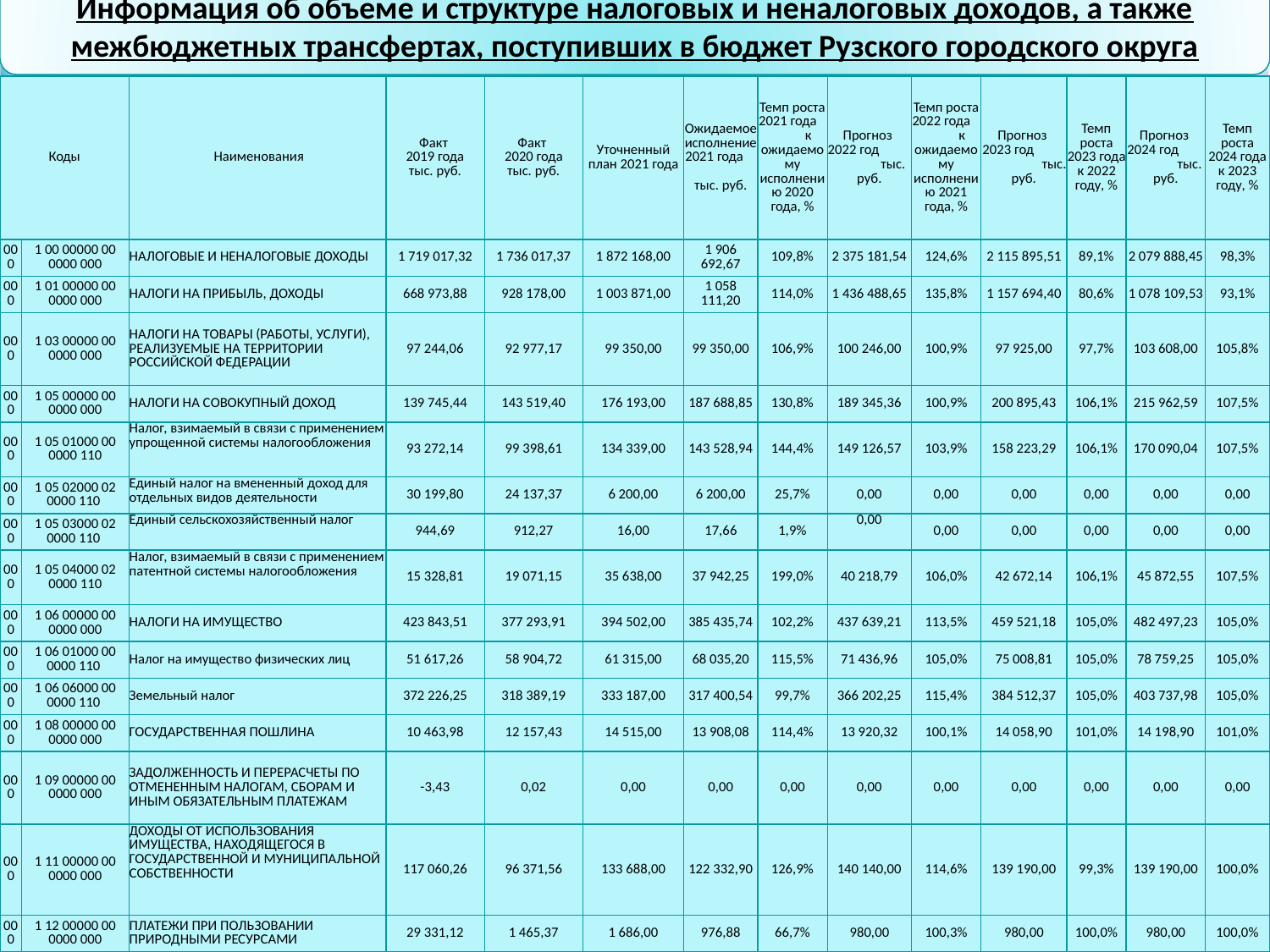

Информация об объеме и структуре налоговых и неналоговых доходов, а также межбюджетных трансфертах, поступивших в бюджет Рузского городского округа
| Коды |  | Наименования | Факт 2019 года тыс. руб. | Факт 2020 года тыс. руб. | Уточненный план 2021 года | Ожидаемое исполнение 2021 года тыс. руб. | Темп роста 2021 года к ожидаемому исполнению 2020 года, % | Прогноз 2022 год тыс. руб. | Темп роста 2022 года к ожидаемому исполнению 2021 года, % | Прогноз 2023 год тыс. руб. | Темп роста 2023 года к 2022 году, % | Прогноз 2024 год тыс. руб. | Темп роста 2024 года к 2023 году, % |
| --- | --- | --- | --- | --- | --- | --- | --- | --- | --- | --- | --- | --- | --- |
| 000 | 1 00 00000 00 0000 000 | НАЛОГОВЫЕ И НЕНАЛОГОВЫЕ ДОХОДЫ | 1 719 017,32 | 1 736 017,37 | 1 872 168,00 | 1 906 692,67 | 109,8% | 2 375 181,54 | 124,6% | 2 115 895,51 | 89,1% | 2 079 888,45 | 98,3% |
| 000 | 1 01 00000 00 0000 000 | НАЛОГИ НА ПРИБЫЛЬ, ДОХОДЫ | 668 973,88 | 928 178,00 | 1 003 871,00 | 1 058 111,20 | 114,0% | 1 436 488,65 | 135,8% | 1 157 694,40 | 80,6% | 1 078 109,53 | 93,1% |
| 000 | 1 03 00000 00 0000 000 | НАЛОГИ НА ТОВАРЫ (РАБОТЫ, УСЛУГИ), РЕАЛИЗУЕМЫЕ НА ТЕРРИТОРИИ РОССИЙСКОЙ ФЕДЕРАЦИИ | 97 244,06 | 92 977,17 | 99 350,00 | 99 350,00 | 106,9% | 100 246,00 | 100,9% | 97 925,00 | 97,7% | 103 608,00 | 105,8% |
| 000 | 1 05 00000 00 0000 000 | НАЛОГИ НА СОВОКУПНЫЙ ДОХОД | 139 745,44 | 143 519,40 | 176 193,00 | 187 688,85 | 130,8% | 189 345,36 | 100,9% | 200 895,43 | 106,1% | 215 962,59 | 107,5% |
| 000 | 1 05 01000 00 0000 110 | Налог, взимаемый в связи с применением упрощенной системы налогообложения | 93 272,14 | 99 398,61 | 134 339,00 | 143 528,94 | 144,4% | 149 126,57 | 103,9% | 158 223,29 | 106,1% | 170 090,04 | 107,5% |
| 000 | 1 05 02000 02 0000 110 | Единый налог на вмененный доход для отдельных видов деятельности | 30 199,80 | 24 137,37 | 6 200,00 | 6 200,00 | 25,7% | 0,00 | 0,00 | 0,00 | 0,00 | 0,00 | 0,00 |
| 000 | 1 05 03000 02 0000 110 | Единый сельскохозяйственный налог | 944,69 | 912,27 | 16,00 | 17,66 | 1,9% | 0,00 | 0,00 | 0,00 | 0,00 | 0,00 | 0,00 |
| 000 | 1 05 04000 02 0000 110 | Налог, взимаемый в связи с применением патентной системы налогообложения | 15 328,81 | 19 071,15 | 35 638,00 | 37 942,25 | 199,0% | 40 218,79 | 106,0% | 42 672,14 | 106,1% | 45 872,55 | 107,5% |
| 000 | 1 06 00000 00 0000 000 | НАЛОГИ НА ИМУЩЕСТВО | 423 843,51 | 377 293,91 | 394 502,00 | 385 435,74 | 102,2% | 437 639,21 | 113,5% | 459 521,18 | 105,0% | 482 497,23 | 105,0% |
| 000 | 1 06 01000 00 0000 110 | Налог на имущество физических лиц | 51 617,26 | 58 904,72 | 61 315,00 | 68 035,20 | 115,5% | 71 436,96 | 105,0% | 75 008,81 | 105,0% | 78 759,25 | 105,0% |
| 000 | 1 06 06000 00 0000 110 | Земельный налог | 372 226,25 | 318 389,19 | 333 187,00 | 317 400,54 | 99,7% | 366 202,25 | 115,4% | 384 512,37 | 105,0% | 403 737,98 | 105,0% |
| 000 | 1 08 00000 00 0000 000 | ГОСУДАРСТВЕННАЯ ПОШЛИНА | 10 463,98 | 12 157,43 | 14 515,00 | 13 908,08 | 114,4% | 13 920,32 | 100,1% | 14 058,90 | 101,0% | 14 198,90 | 101,0% |
| 000 | 1 09 00000 00 0000 000 | ЗАДОЛЖЕННОСТЬ И ПЕРЕРАСЧЕТЫ ПО ОТМЕНЕННЫМ НАЛОГАМ, СБОРАМ И ИНЫМ ОБЯЗАТЕЛЬНЫМ ПЛАТЕЖАМ | -3,43 | 0,02 | 0,00 | 0,00 | 0,00 | 0,00 | 0,00 | 0,00 | 0,00 | 0,00 | 0,00 |
| 000 | 1 11 00000 00 0000 000 | ДОХОДЫ ОТ ИСПОЛЬЗОВАНИЯ ИМУЩЕСТВА, НАХОДЯЩЕГОСЯ В ГОСУДАРСТВЕННОЙ И МУНИЦИПАЛЬНОЙ СОБСТВЕННОСТИ | 117 060,26 | 96 371,56 | 133 688,00 | 122 332,90 | 126,9% | 140 140,00 | 114,6% | 139 190,00 | 99,3% | 139 190,00 | 100,0% |
| 000 | 1 12 00000 00 0000 000 | ПЛАТЕЖИ ПРИ ПОЛЬЗОВАНИИ ПРИРОДНЫМИ РЕСУРСАМИ | 29 331,12 | 1 465,37 | 1 686,00 | 976,88 | 66,7% | 980,00 | 100,3% | 980,00 | 100,0% | 980,00 | 100,0% |
13